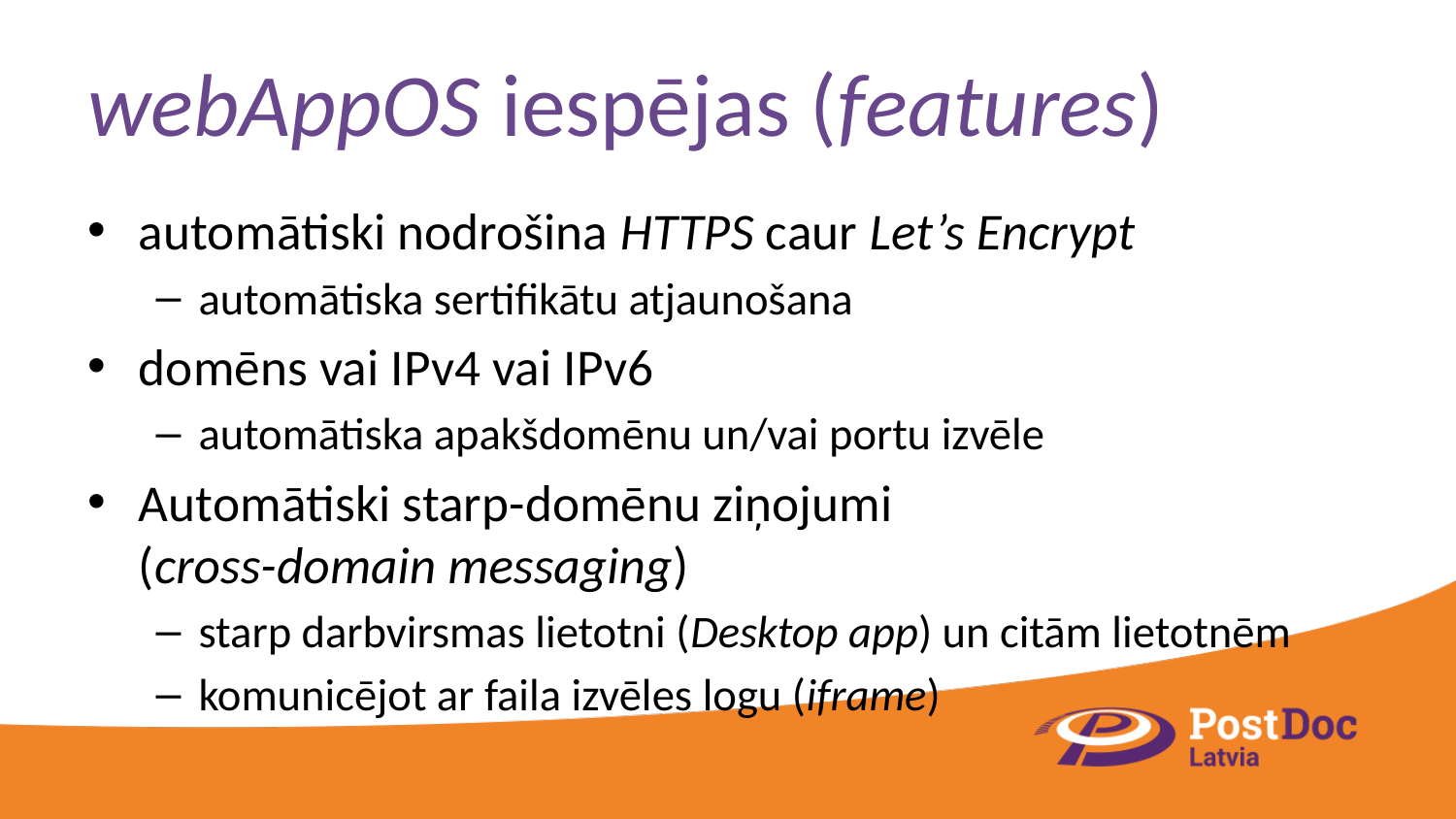

# webAppOS iespējas (features)
automātiski nodrošina HTTPS caur Let’s Encrypt
automātiska sertifikātu atjaunošana
domēns vai IPv4 vai IPv6
automātiska apakšdomēnu un/vai portu izvēle
Automātiski starp-domēnu ziņojumi
(cross-domain messaging)
starp darbvirsmas lietotni (Desktop app) un citām lietotnēm
komunicējot ar faila izvēles logu (iframe)